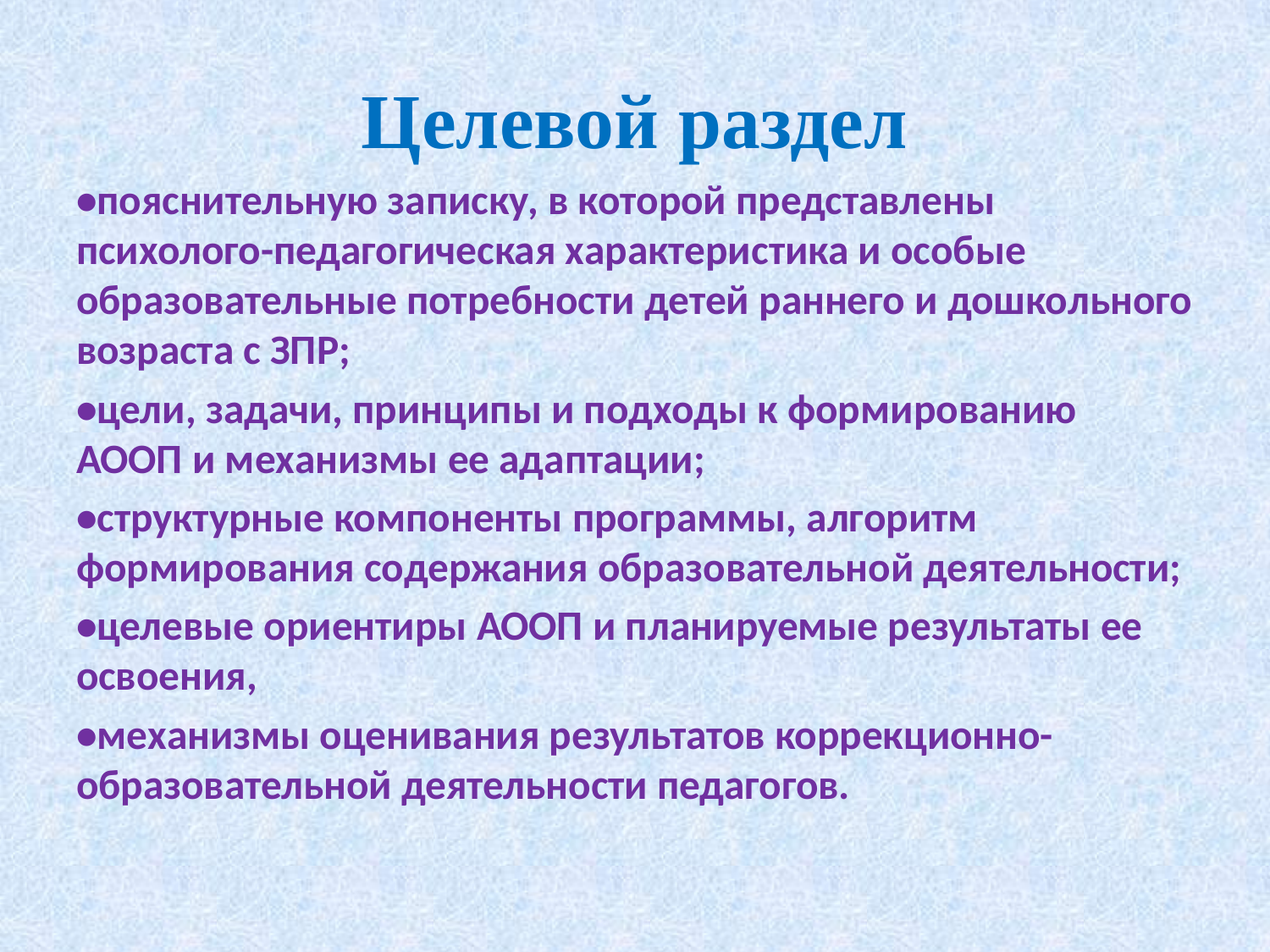

# Целевой раздел
•пояснительную записку, в которой представлены психолого-педагогическая характеристика и особые образовательные потребности детей раннего и дошкольного возраста с ЗПР;
•цели, задачи, принципы и подходы к формированию АООП и механизмы ее адаптации;
•структурные компоненты программы, алгоритм формирования содержания образовательной деятельности;
•целевые ориентиры АООП и планируемые результаты ее освоения,
•механизмы оценивания результатов коррекционно-образовательной деятельности педагогов.